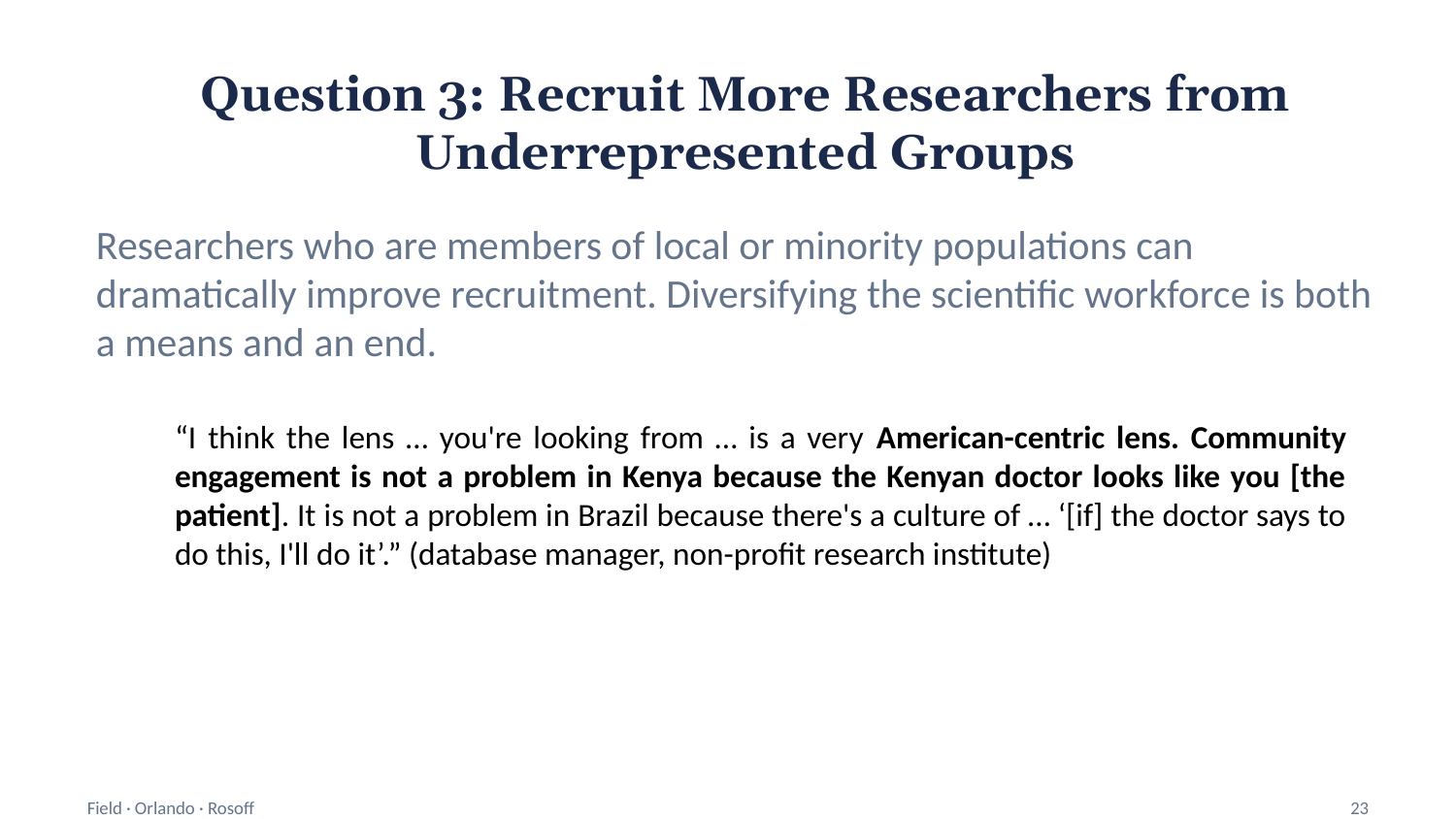

Question 3: Recruit More Researchers from Underrepresented Groups
Researchers who are members of local or minority populations can dramatically improve recruitment. Diversifying the scientific workforce is both a means and an end.
“I think the lens … you're looking from … is a very American-centric lens. Community engagement is not a problem in Kenya because the Kenyan doctor looks like you [the patient]. It is not a problem in Brazil because there's a culture of … ‘[if] the doctor says to do this, I'll do it’.” (database manager, non-profit research institute)
Field · Orlando · Rosoff
23